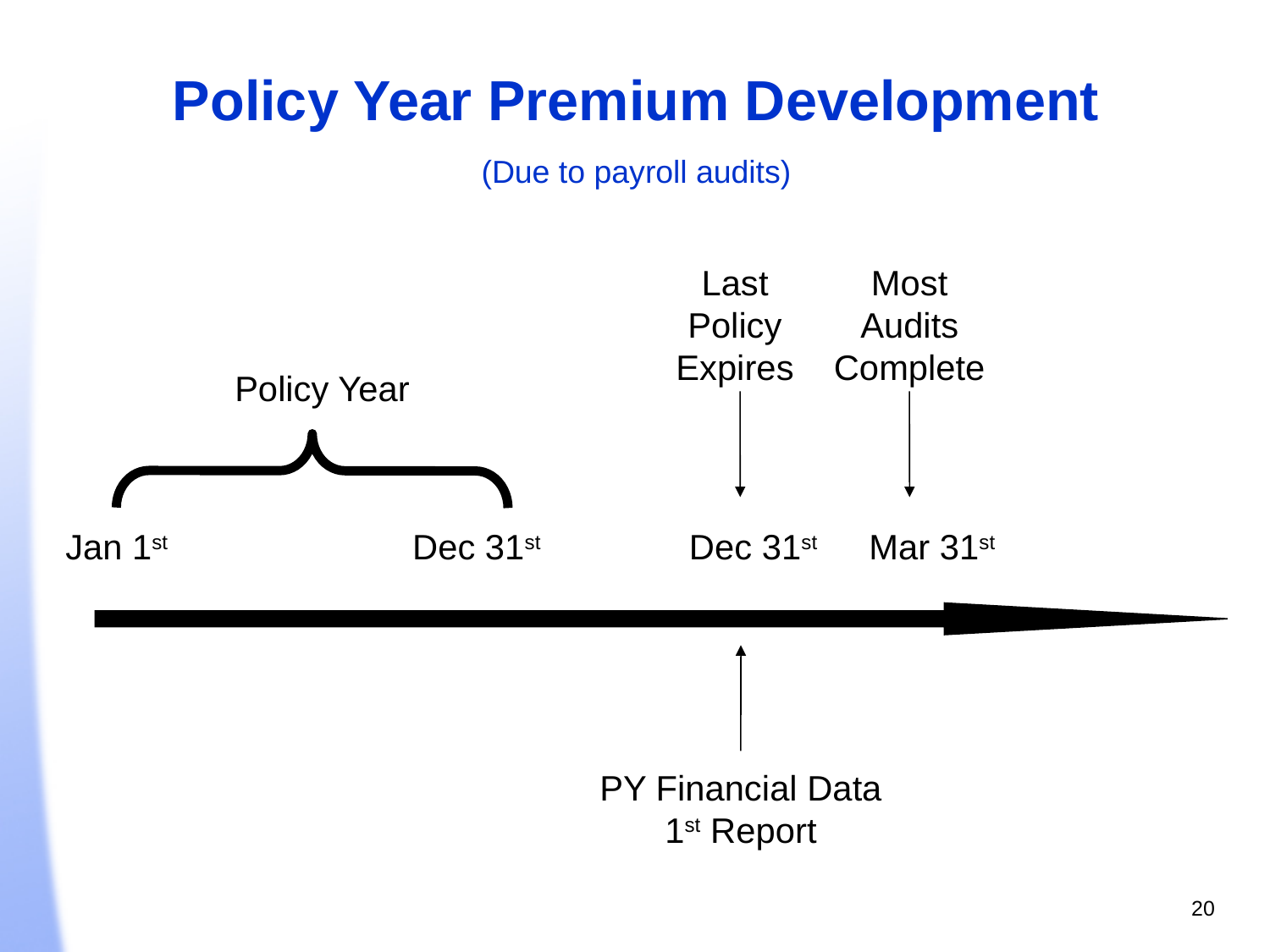

Policy Year Premium Development
(Due to payroll audits)
Last Policy Expires
Most
Audits Complete

Policy Year

Jan 1st
Dec 31st
Dec 31st
Mar 31st

PY Financial Data
1st Report
20